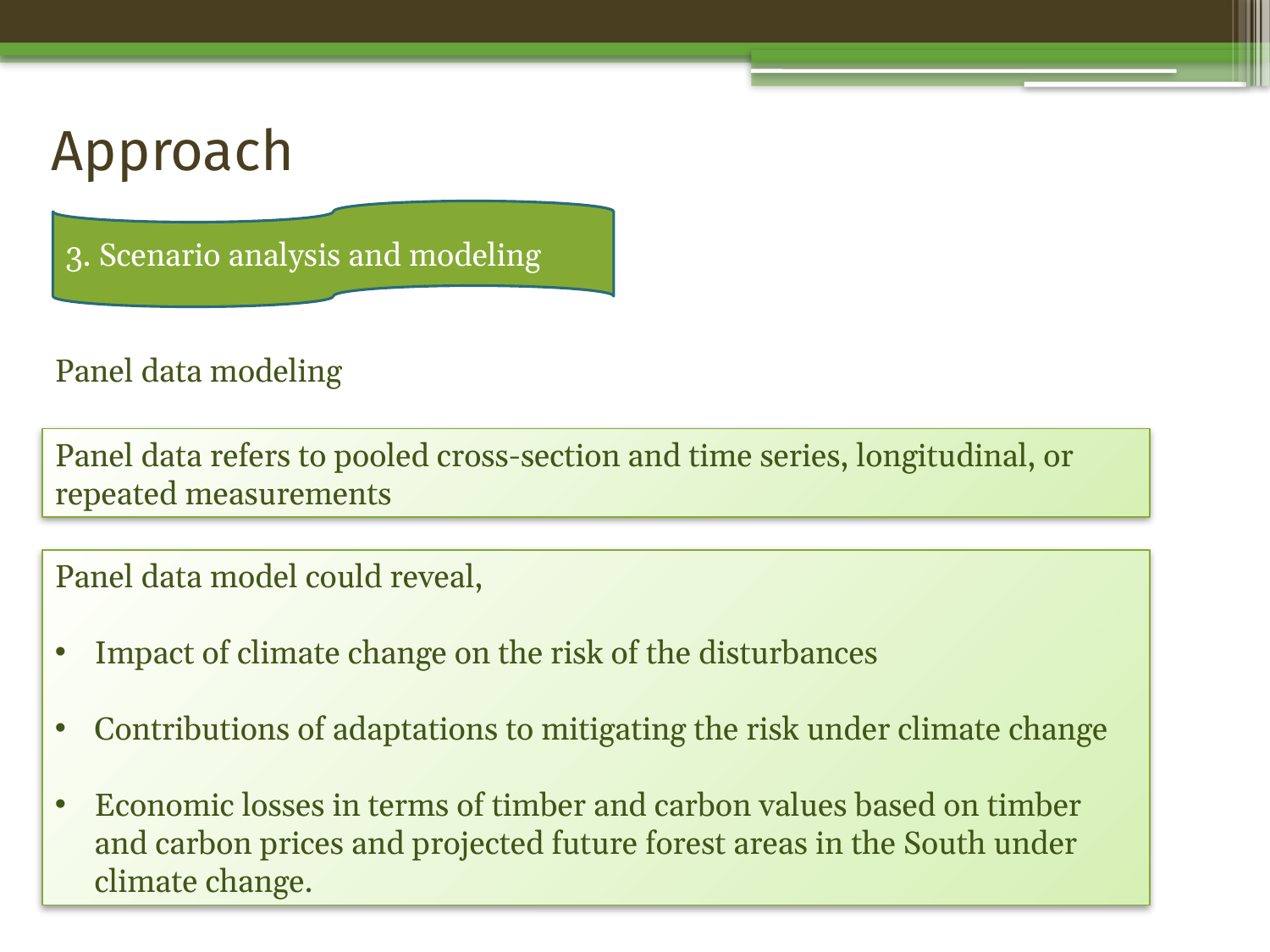

# Approach
3. Scenario analysis and modeling
Panel data modeling

Panel data refers to pooled cross-section and time series, longitudinal, or repeated measurements
Panel data model could reveal,

Impact of climate change on the risk of the disturbances

Contributions of adaptations to mitigating the risk under climate change

Economic losses in terms of timber and carbon values based on timber and carbon prices and projected future forest areas in the South under climate change.